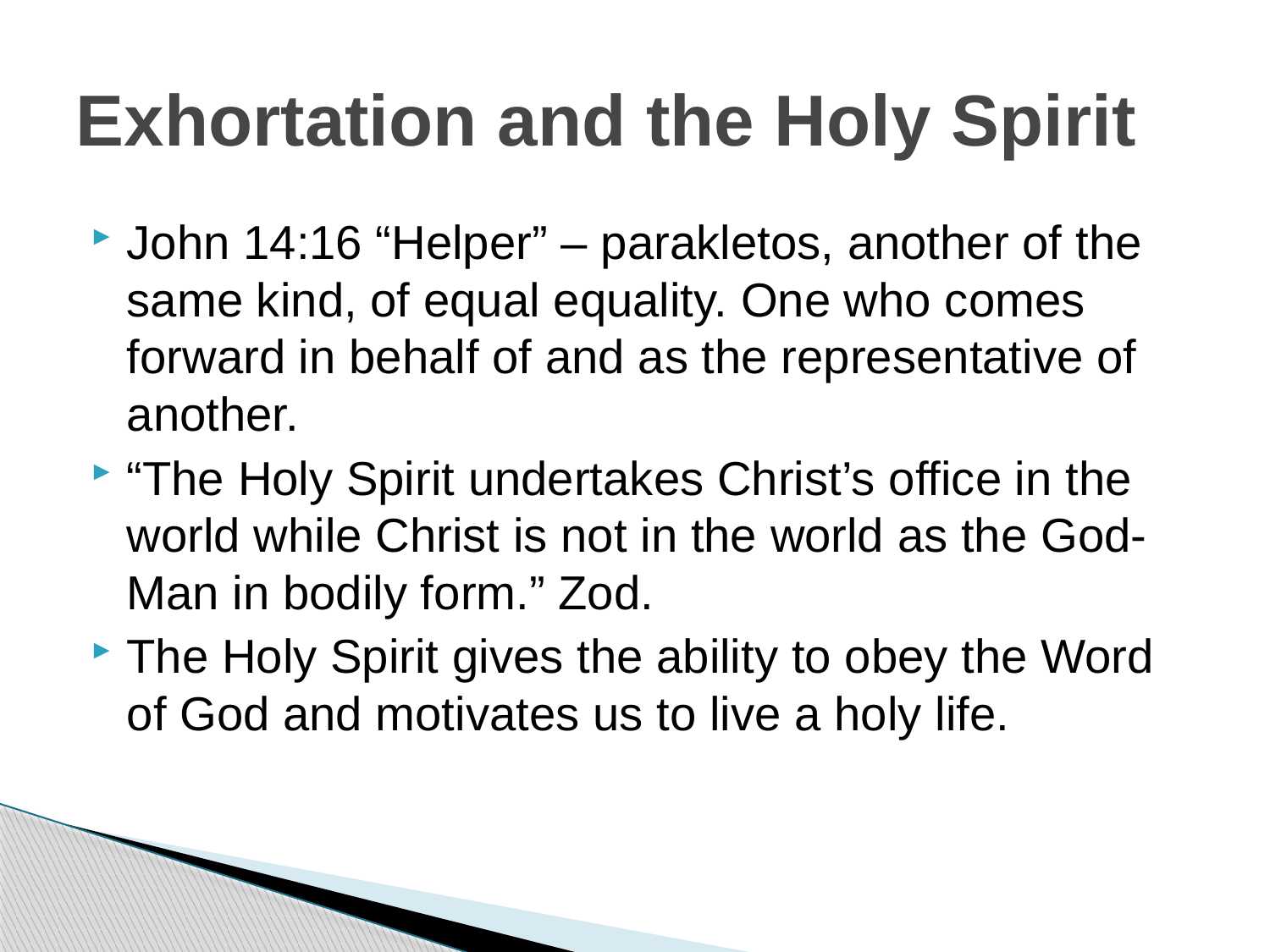

# Exhortation and the Holy Spirit
John 14:16 “Helper” – parakletos, another of the same kind, of equal equality. One who comes forward in behalf of and as the representative of another.
“The Holy Spirit undertakes Christ’s office in the world while Christ is not in the world as the God-Man in bodily form.” Zod.
The Holy Spirit gives the ability to obey the Word of God and motivates us to live a holy life.